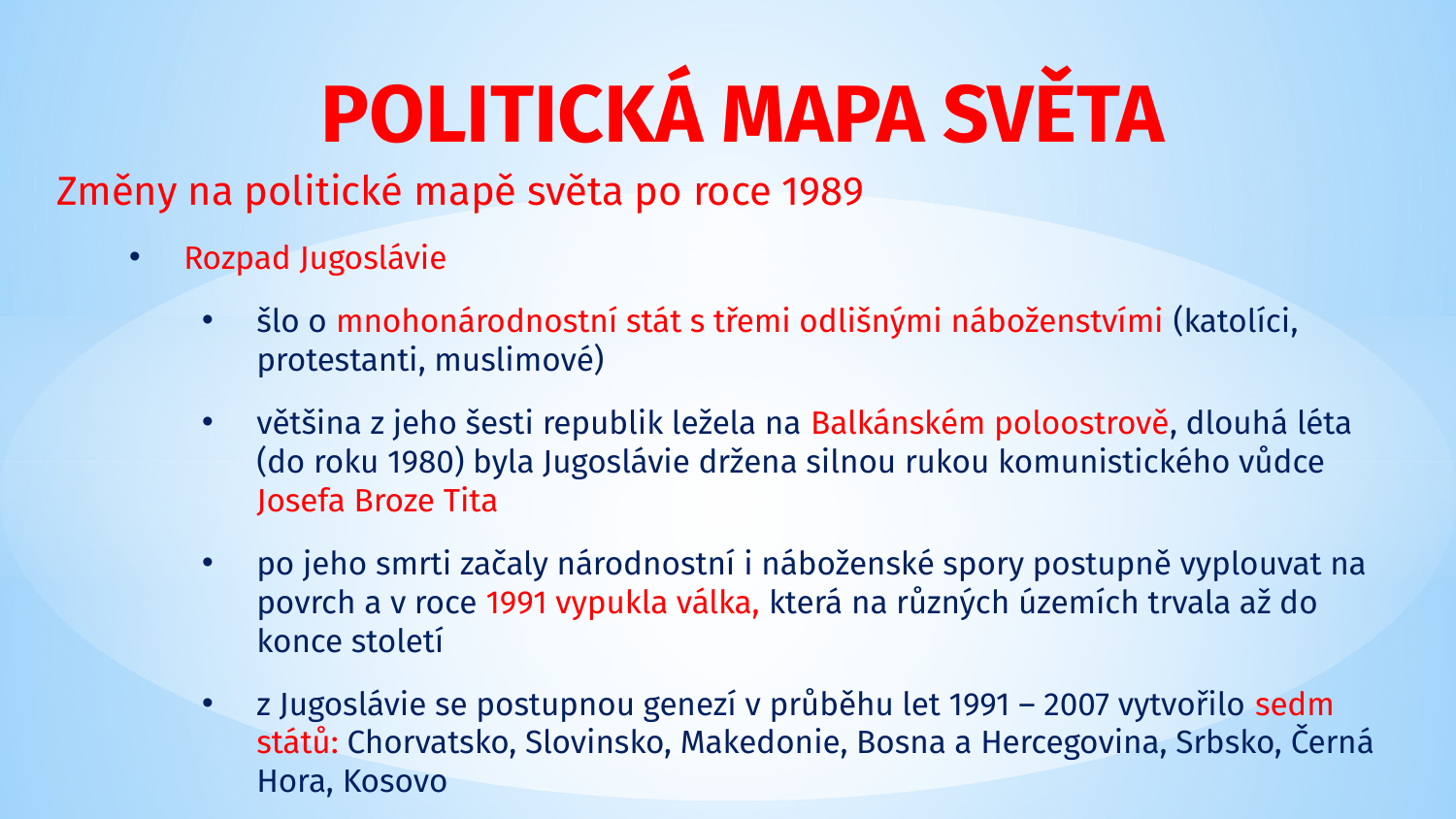

# POLITICKÁ MAPA SVĚTA
Změny na politické mapě světa po roce 1989
Rozpad Jugoslávie
šlo o mnohonárodnostní stát s třemi odlišnými náboženstvími (katolíci, protestanti, muslimové)
většina z jeho šesti republik ležela na Balkánském poloostrově, dlouhá léta (do roku 1980) byla Jugoslávie držena silnou rukou komunistického vůdce Josefa Broze Tita
po jeho smrti začaly národnostní i náboženské spory postupně vyplouvat na povrch a v roce 1991 vypukla válka, která na různých územích trvala až do konce století
z Jugoslávie se postupnou genezí v průběhu let 1991 – 2007 vytvořilo sedm států: Chorvatsko, Slovinsko, Makedonie, Bosna a Hercegovina, Srbsko, Černá Hora, Kosovo